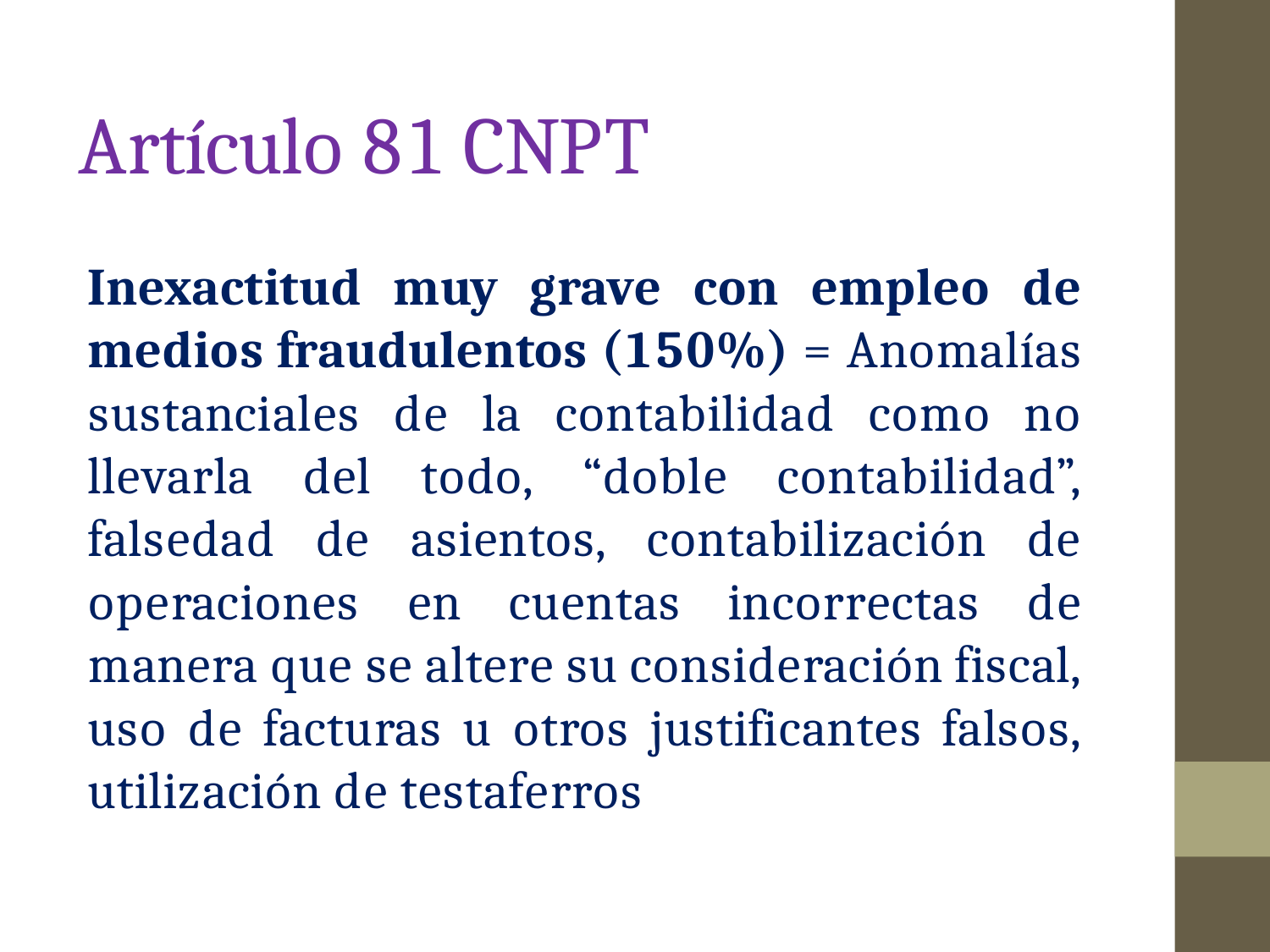

# Artículo 81 CNPT
Inexactitud muy grave con empleo de medios fraudulentos (150%) = Anomalías sustanciales de la contabilidad como no llevarla del todo, “doble contabilidad”, falsedad de asientos, contabilización de operaciones en cuentas incorrectas de manera que se altere su consideración fiscal, uso de facturas u otros justificantes falsos, utilización de testaferros